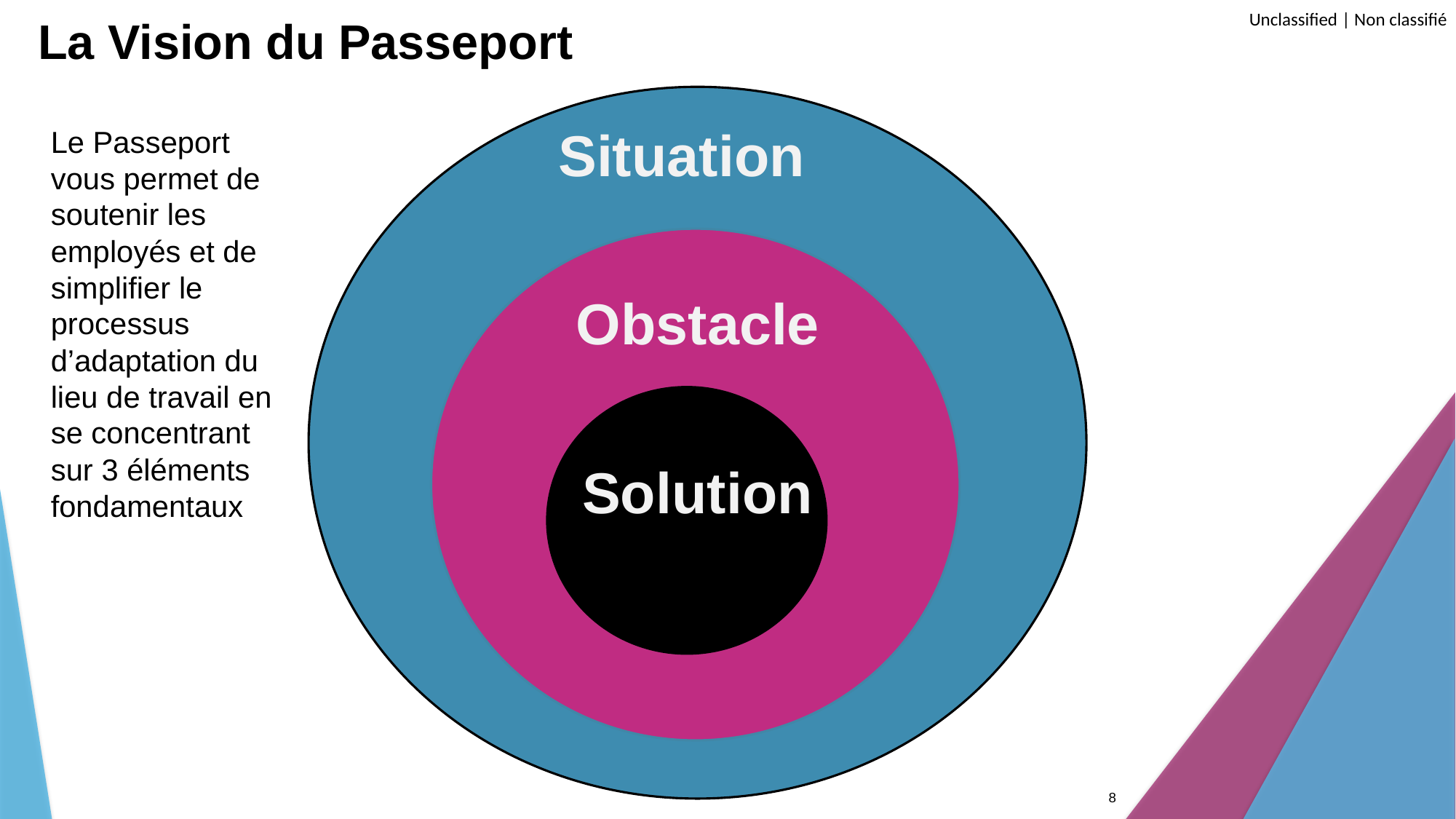

# La Vision du Passeport
Situation
Le Passeport vous permet de soutenir les employés et de simplifier le processus d’adaptation du lieu de travail en se concentrant sur 3 éléments fondamentaux
Obstacle
Solution
8